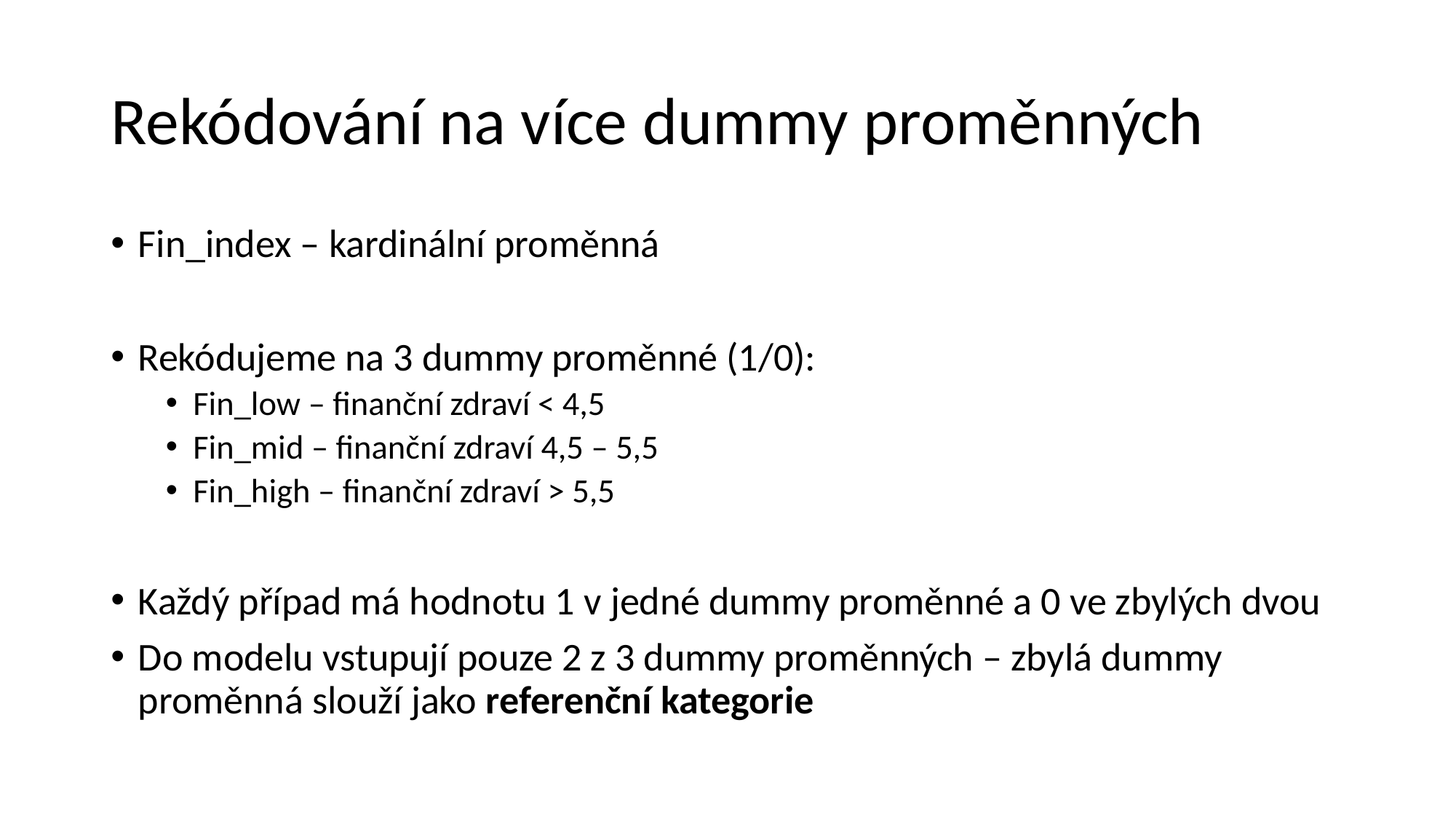

# Rekódování na více dummy proměnných
Fin_index – kardinální proměnná

Rekódujeme na 3 dummy proměnné (1/0):
Fin_low – finanční zdraví < 4,5
Fin_mid – finanční zdraví 4,5 – 5,5
Fin_high – finanční zdraví > 5,5

Každý případ má hodnotu 1 v jedné dummy proměnné a 0 ve zbylých dvou
Do modelu vstupují pouze 2 z 3 dummy proměnných – zbylá dummy proměnná slouží jako referenční kategorie